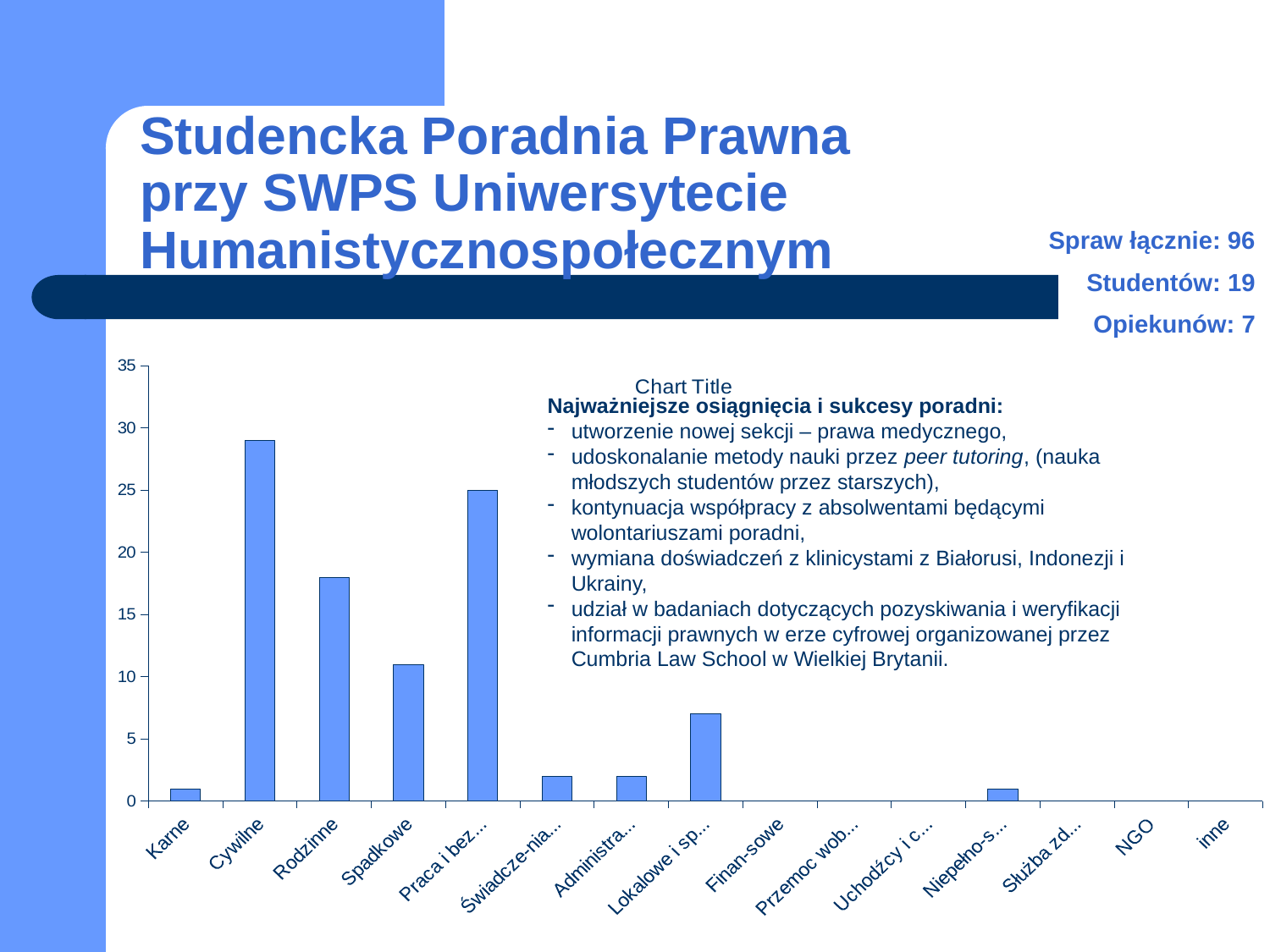

# Studencka Poradnia Prawna przy SWPS Uniwersytecie Humanistycznospołecznym
Spraw łącznie: 96
Studentów: 19
Opiekunów: 7

### Chart:

| Category |  |
|---|---|
| Karne | 1.0 |
| Cywilne | 29.0 |
| Rodzinne | 18.0 |
| Spadkowe | 11.0 |
| Praca i bezro-bocie | 25.0 |
| Świadcze-nia społeczne | 2.0 |
| Administra-cyjne | 2.0 |
| Lokalowe i spół-dzielcze | 7.0 |
| Finan-sowe | 0.0 |
| Przemoc wobec kobiet | 0.0 |
| Uchodźcy i cudzo-ziemcy | 0.0 |
| Niepełno-sprawni | 1.0 |
| Służba zdrowia | 0.0 |
| NGO | 0.0 |
| inne | 0.0 |
Najważniejsze osiągnięcia i sukcesy poradni:
utworzenie nowej sekcji – prawa medycznego,
udoskonalanie metody nauki przez peer tutoring, (nauka młodszych studentów przez starszych),
kontynuacja współpracy z absolwentami będącymi wolontariuszami poradni,
wymiana doświadczeń z klinicystami z Białorusi, Indonezji i Ukrainy,
udział w badaniach dotyczących pozyskiwania i weryfikacji informacji prawnych w erze cyfrowej organizowanej przez Cumbria Law School w Wielkiej Brytanii.